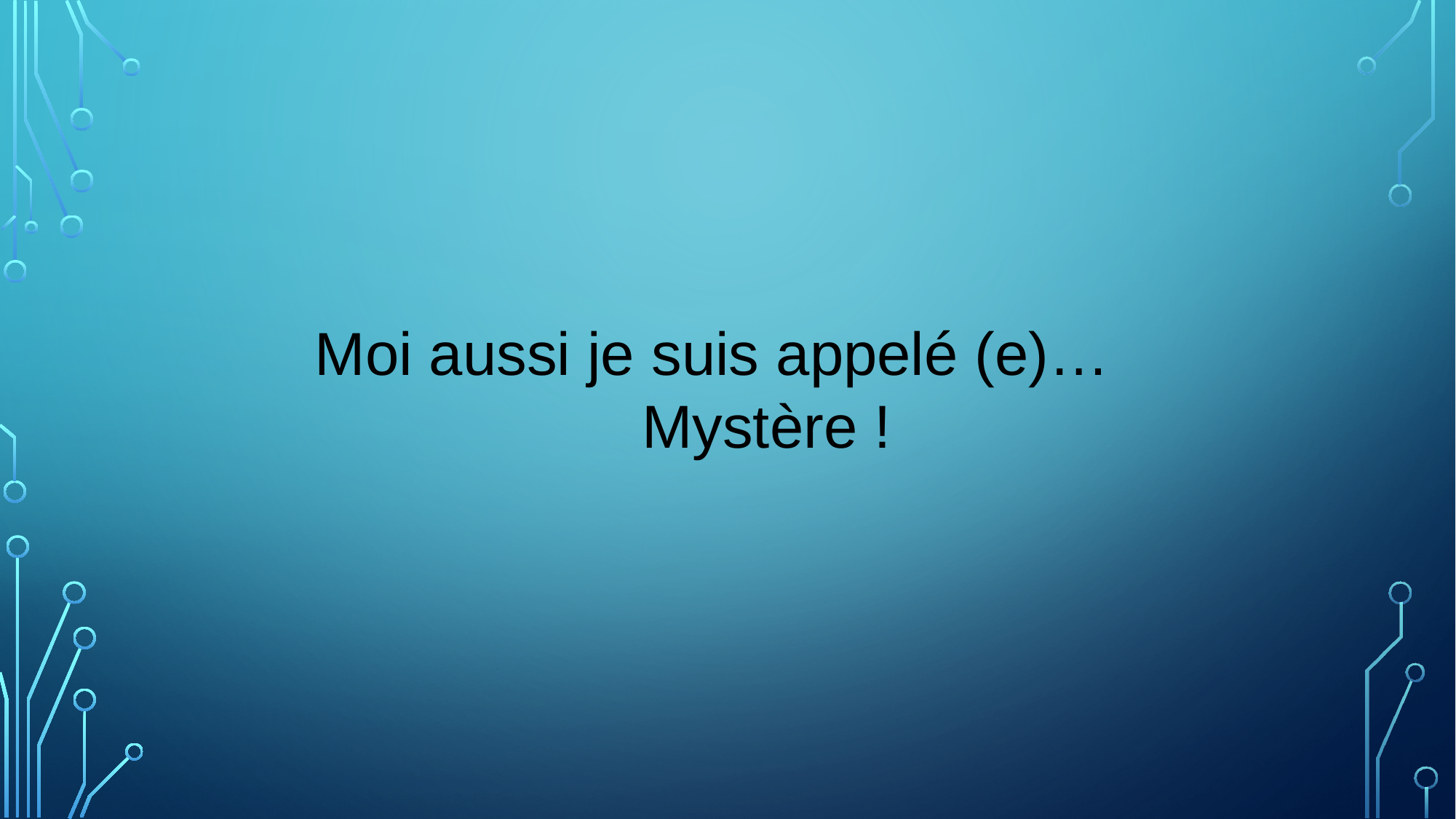

Moi aussi je suis appelé (e)…
Mystère !